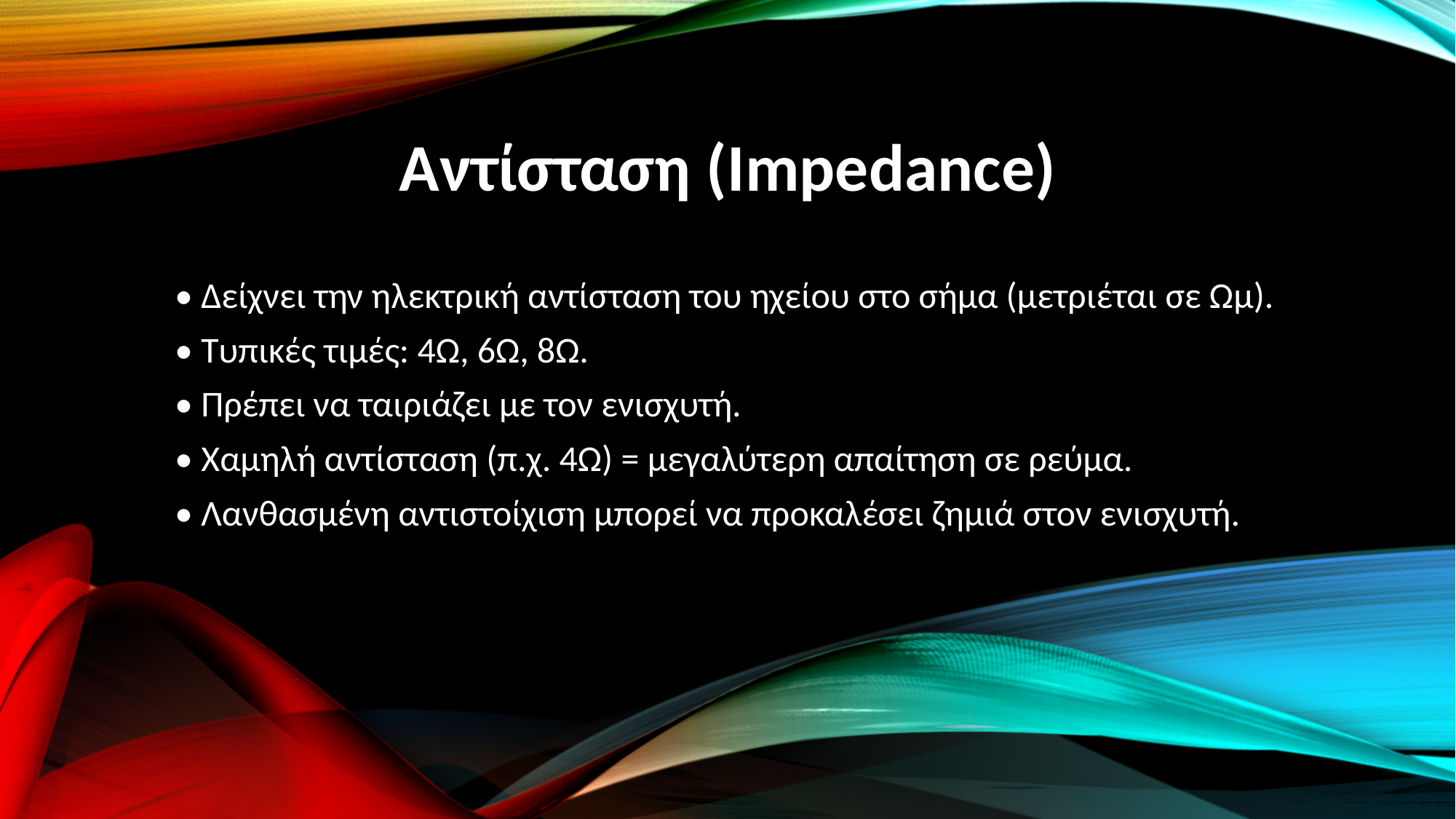

# Αντίσταση (Impedance)
• Δείχνει την ηλεκτρική αντίσταση του ηχείου στο σήμα (μετριέται σε Ωμ).
• Τυπικές τιμές: 4Ω, 6Ω, 8Ω.
• Πρέπει να ταιριάζει με τον ενισχυτή.
• Χαμηλή αντίσταση (π.χ. 4Ω) = μεγαλύτερη απαίτηση σε ρεύμα.
• Λανθασμένη αντιστοίχιση μπορεί να προκαλέσει ζημιά στον ενισχυτή.